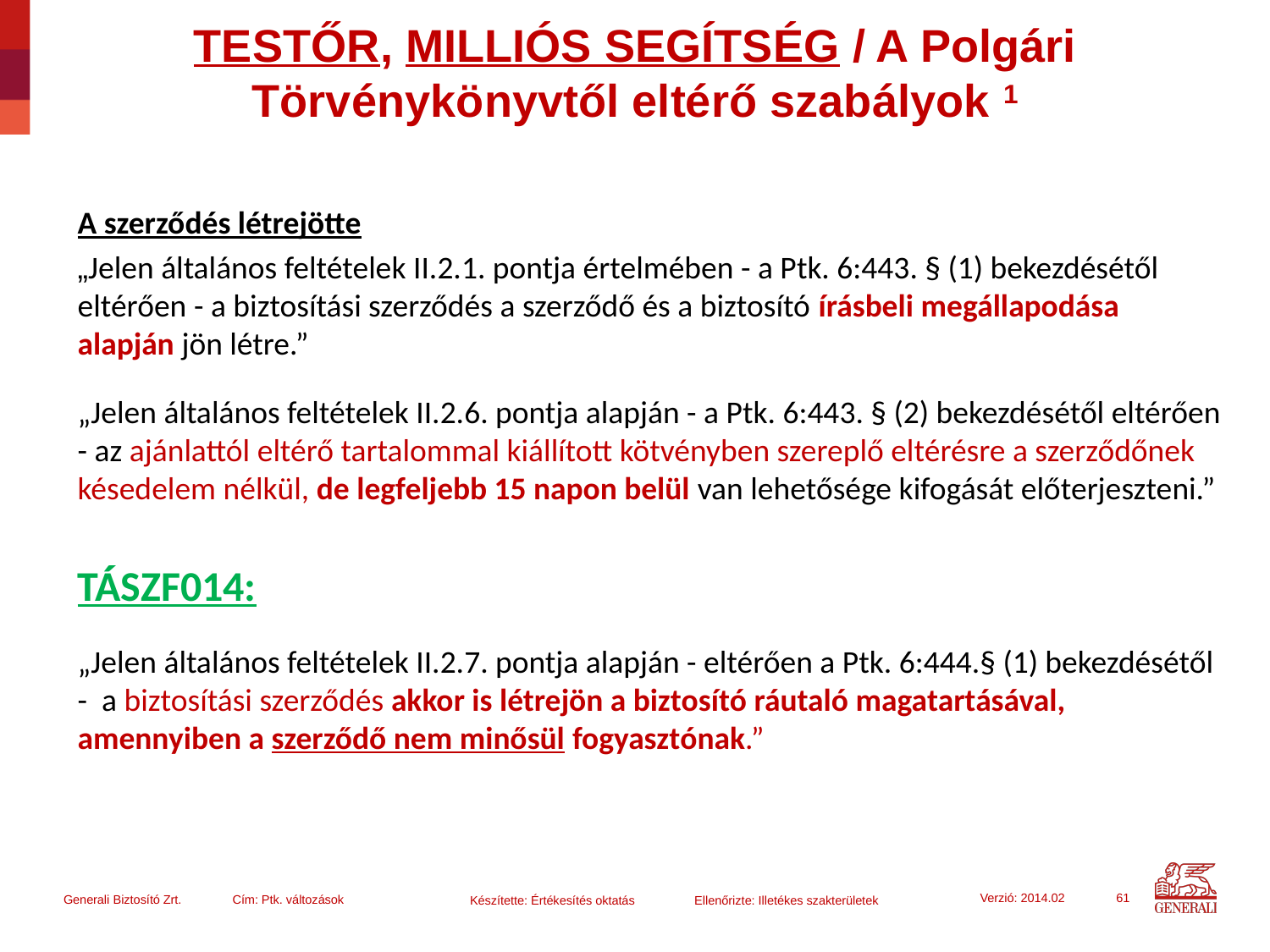

# TESTŐR, MILLIÓS SEGÍTSÉG / A Polgári Törvénykönyvtől eltérő szabályok 1
A szerződés létrejötte
„Jelen általános feltételek II.2.1. pontja értelmében - a Ptk. 6:443. § (1) bekezdésétől eltérően - a biztosítási szerződés a szerződő és a biztosító írásbeli megállapodása alapján jön létre.”

„Jelen általános feltételek II.2.6. pontja alapján - a Ptk. 6:443. § (2) bekezdésétől eltérően - az ajánlattól eltérő tartalommal kiállított kötvényben szereplő eltérésre a szerződőnek késedelem nélkül, de legfeljebb 15 napon belül van lehetősége kifogását előterjeszteni.”

TÁSZF014:

„Jelen általános feltételek II.2.7. pontja alapján - eltérően a Ptk. 6:444.§ (1) bekezdésétől -  a biztosítási szerződés akkor is létrejön a biztosító ráutaló magatartásával, amennyiben a szerződő nem minősül fogyasztónak.”